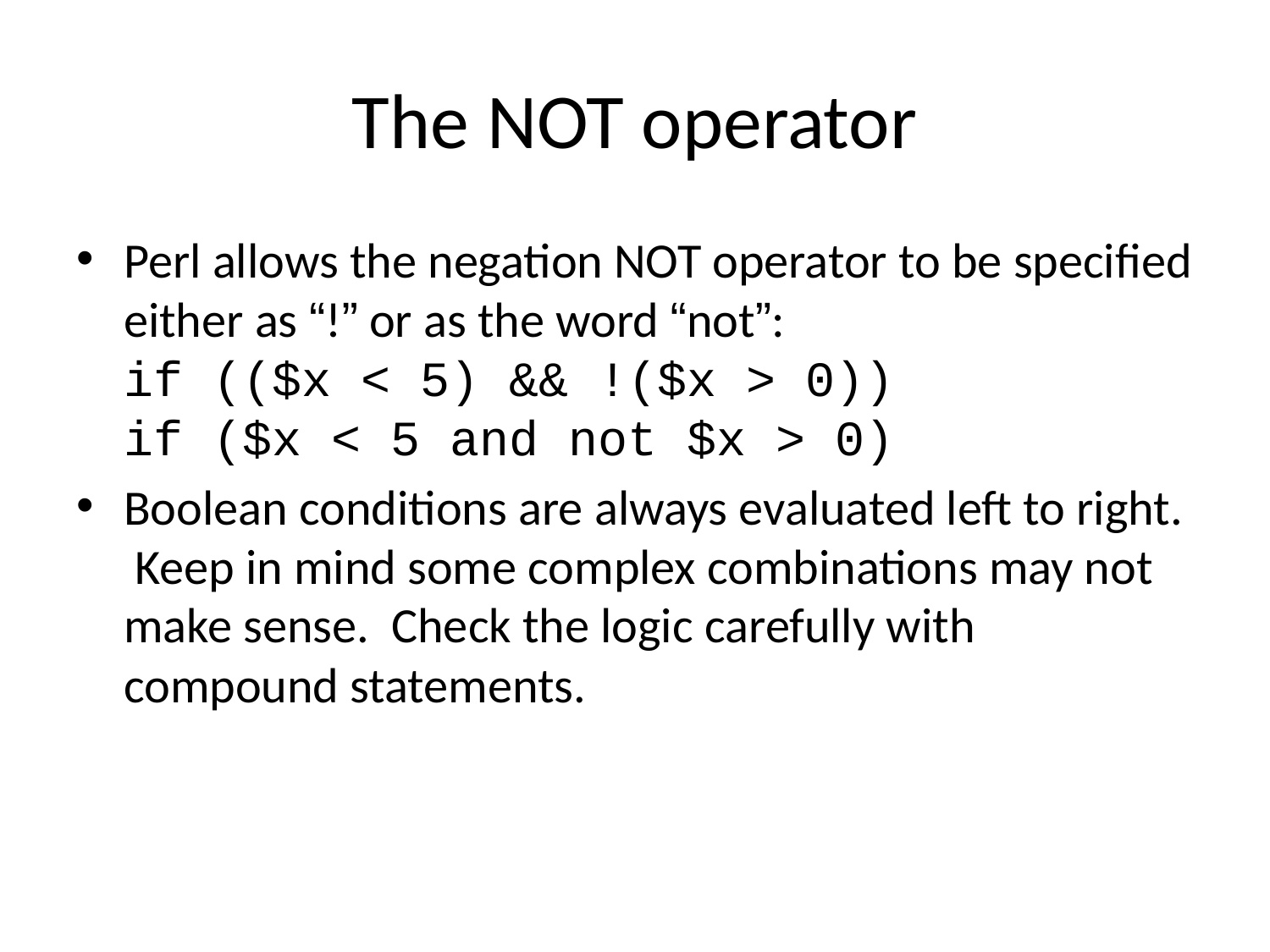

# The NOT operator
Perl allows the negation NOT operator to be specified either as “!” or as the word “not”:
if (($x < 5) && !($x > 0))
if ($x < 5 and not $x > 0)
Boolean conditions are always evaluated left to right.  Keep in mind some complex combinations may not make sense.  Check the logic carefully with compound statements.